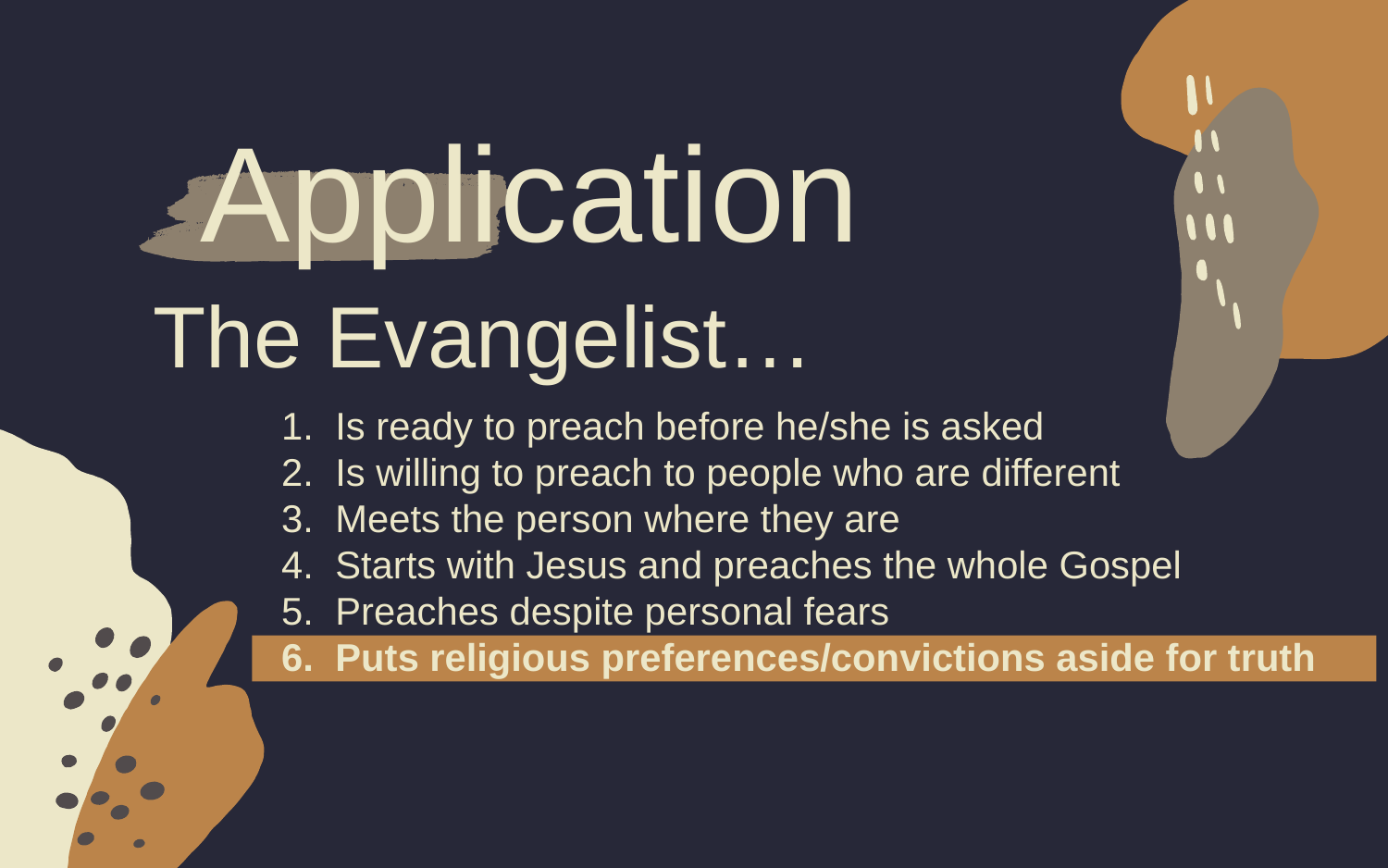

Application

# The Evangelist…
Is ready to preach before he/she is asked
Is willing to preach to people who are different
Meets the person where they are
Starts with Jesus and preaches the whole Gospel
Preaches despite personal fears
Puts religious preferences/convictions aside for truth